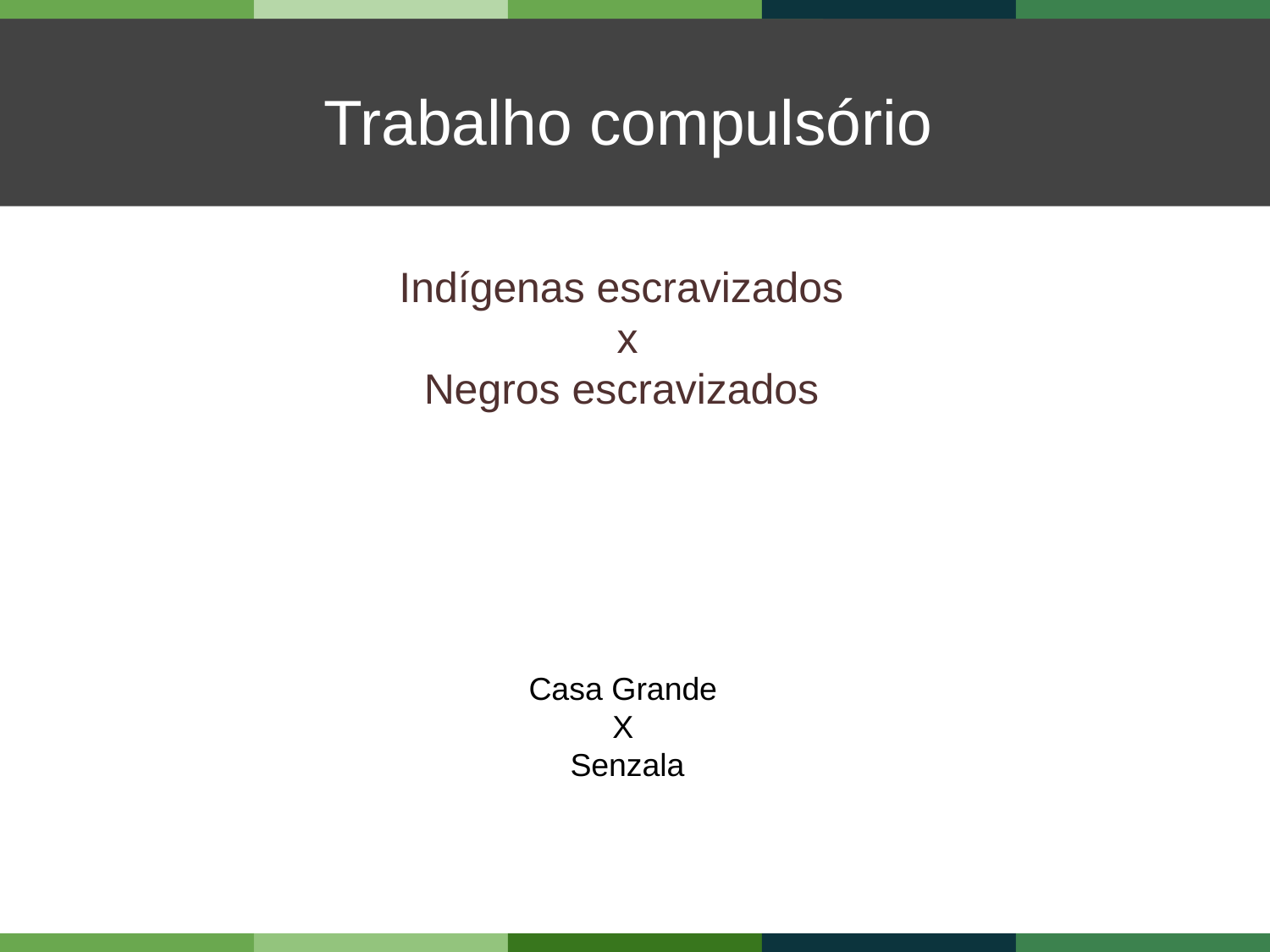

Trabalho compulsório

Indígenas escravizados
x
Negros escravizados
Casa Grande
X
Senzala